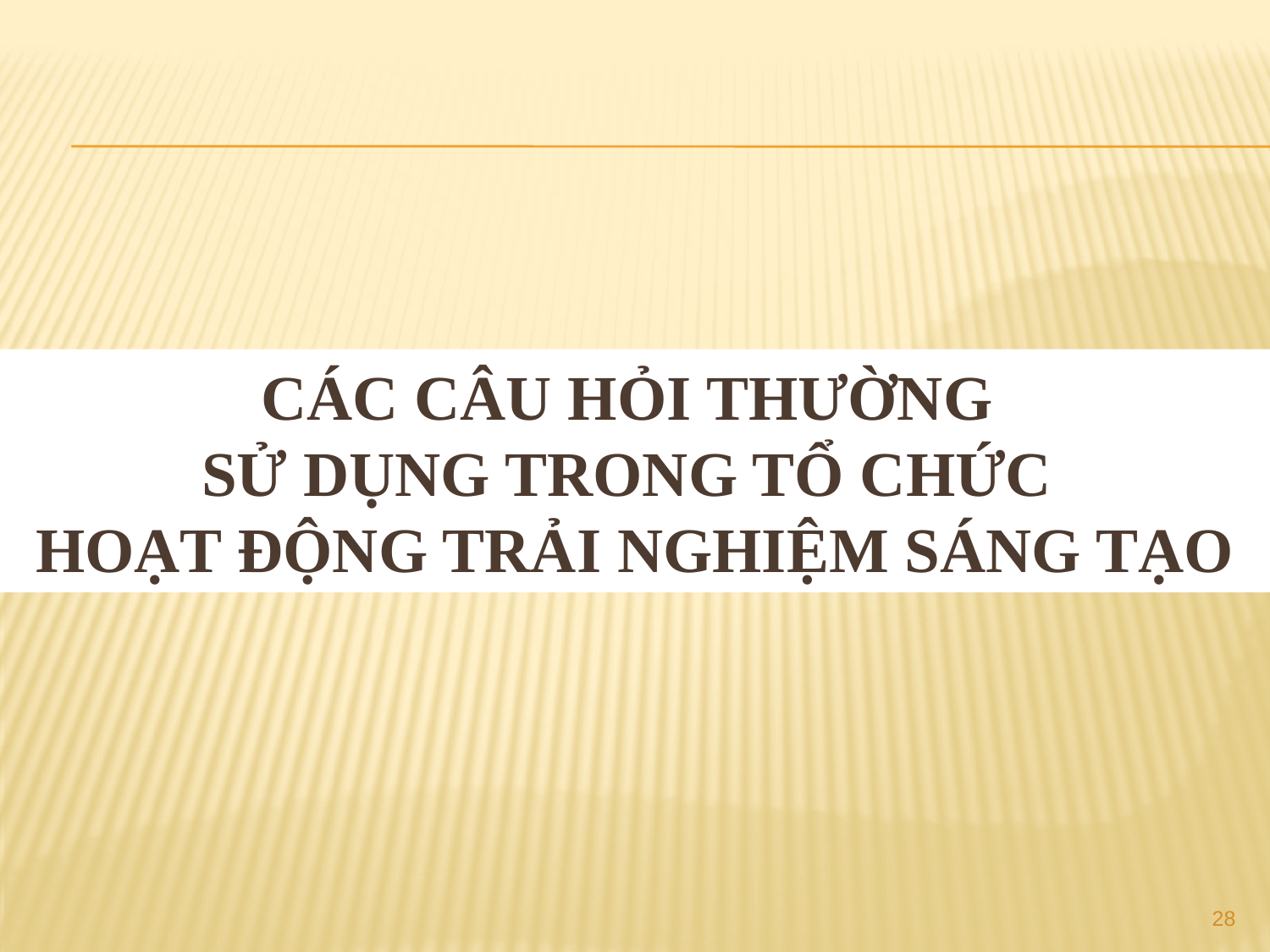

# CÁC CÂU HỎI THƯỜNG SỬ DỤNG TRONG TỔ CHỨC HOẠT ĐỘNG TRẢI NGHIỆM SÁNG TẠO
28